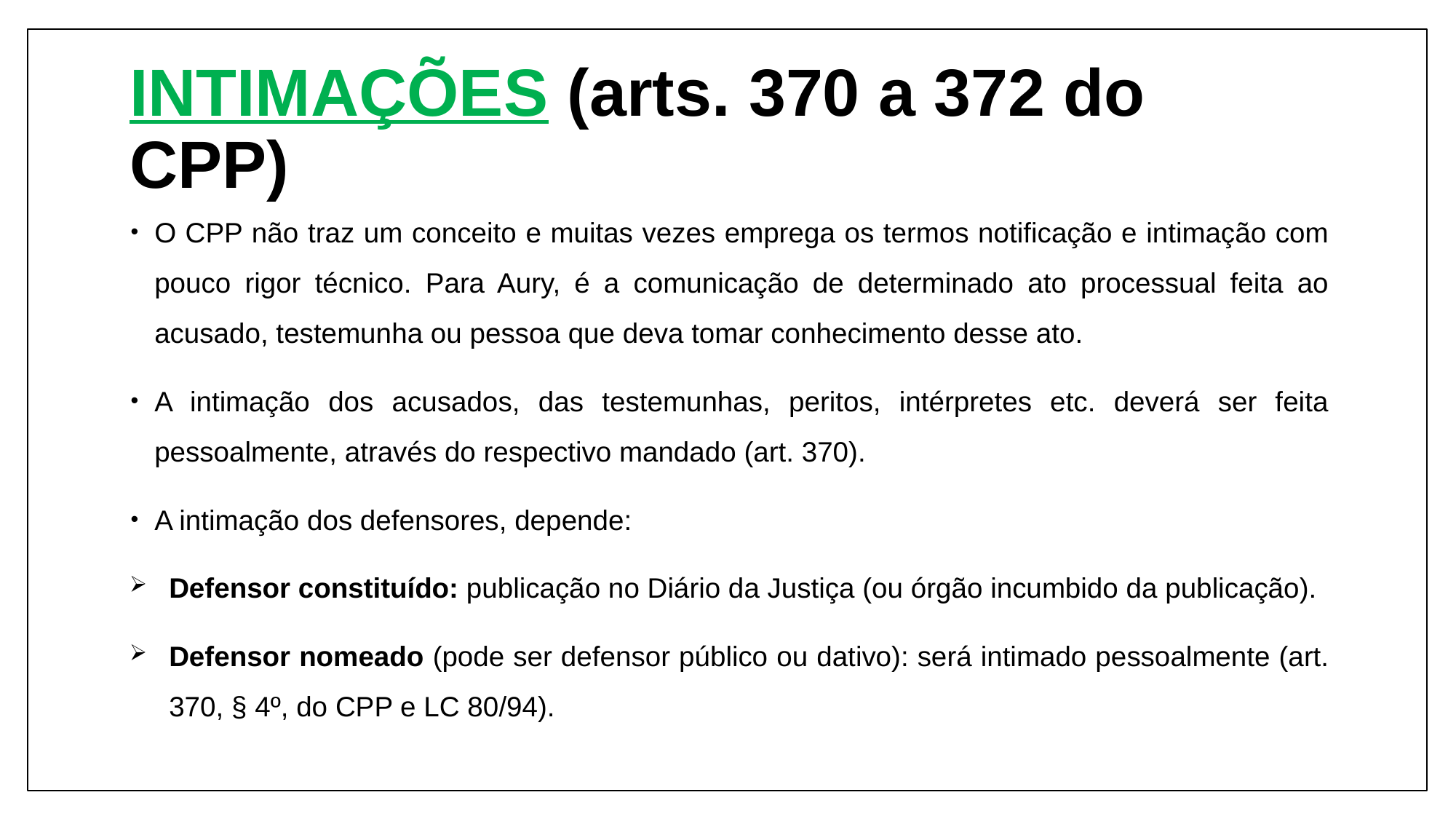

# INTIMAÇÕES (arts. 370 a 372 do CPP)
O CPP não traz um conceito e muitas vezes emprega os termos notificação e intimação com pouco rigor técnico. Para Aury, é a comunicação de determinado ato processual feita ao acusado, testemunha ou pessoa que deva tomar conhecimento desse ato.
A intimação dos acusados, das testemunhas, peritos, intérpretes etc. deverá ser feita pessoalmente, através do respectivo mandado (art. 370).
A intimação dos defensores, depende:
Defensor constituído: publicação no Diário da Justiça (ou órgão incumbido da publicação).
Defensor nomeado (pode ser defensor público ou dativo): será intimado pessoalmente (art. 370, § 4º, do CPP e LC 80/94).